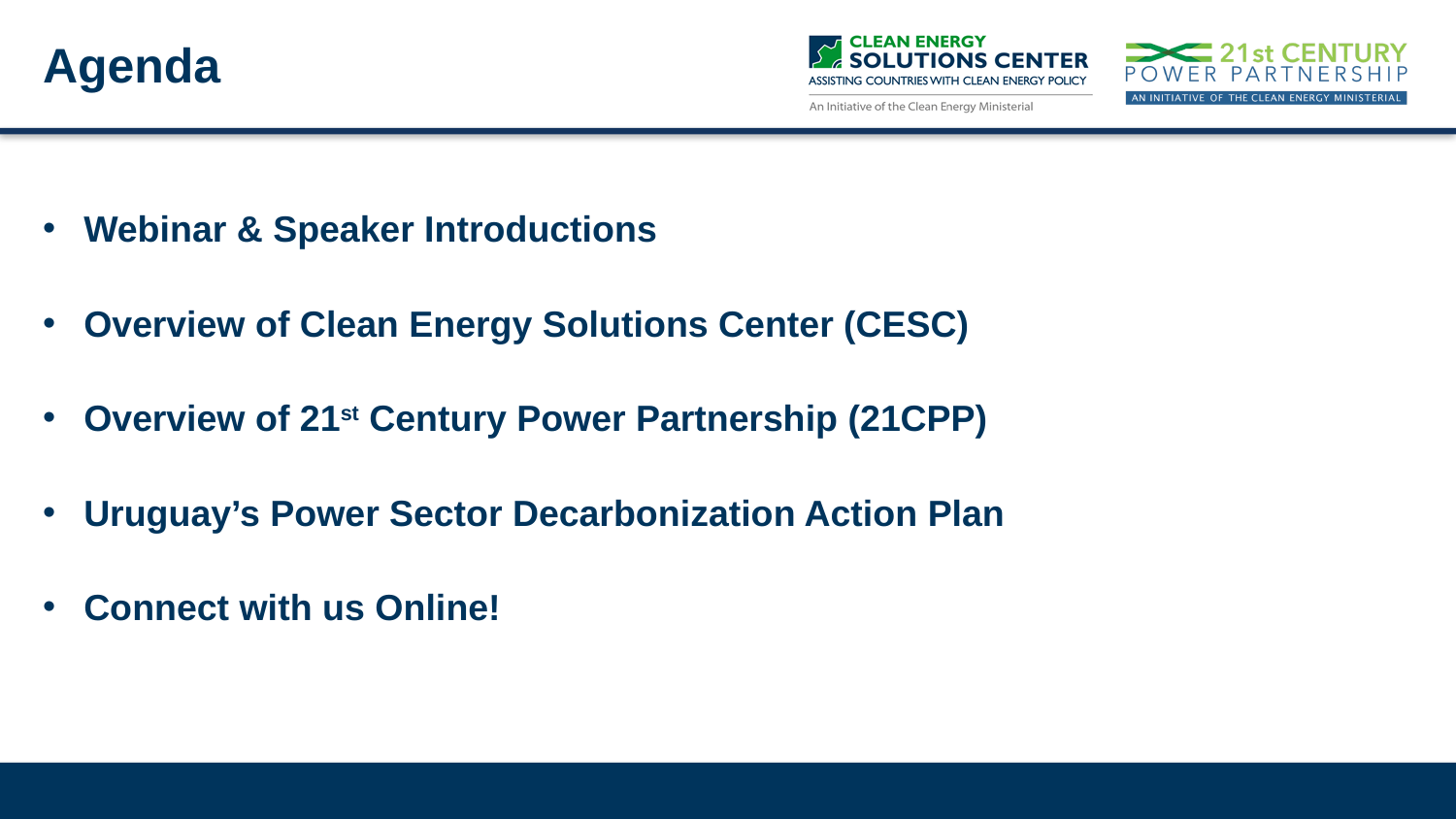

# Agenda
Webinar & Speaker Introductions
Overview of Clean Energy Solutions Center (CESC)
Overview of 21st Century Power Partnership (21CPP)
Uruguay’s Power Sector Decarbonization Action Plan
Connect with us Online!